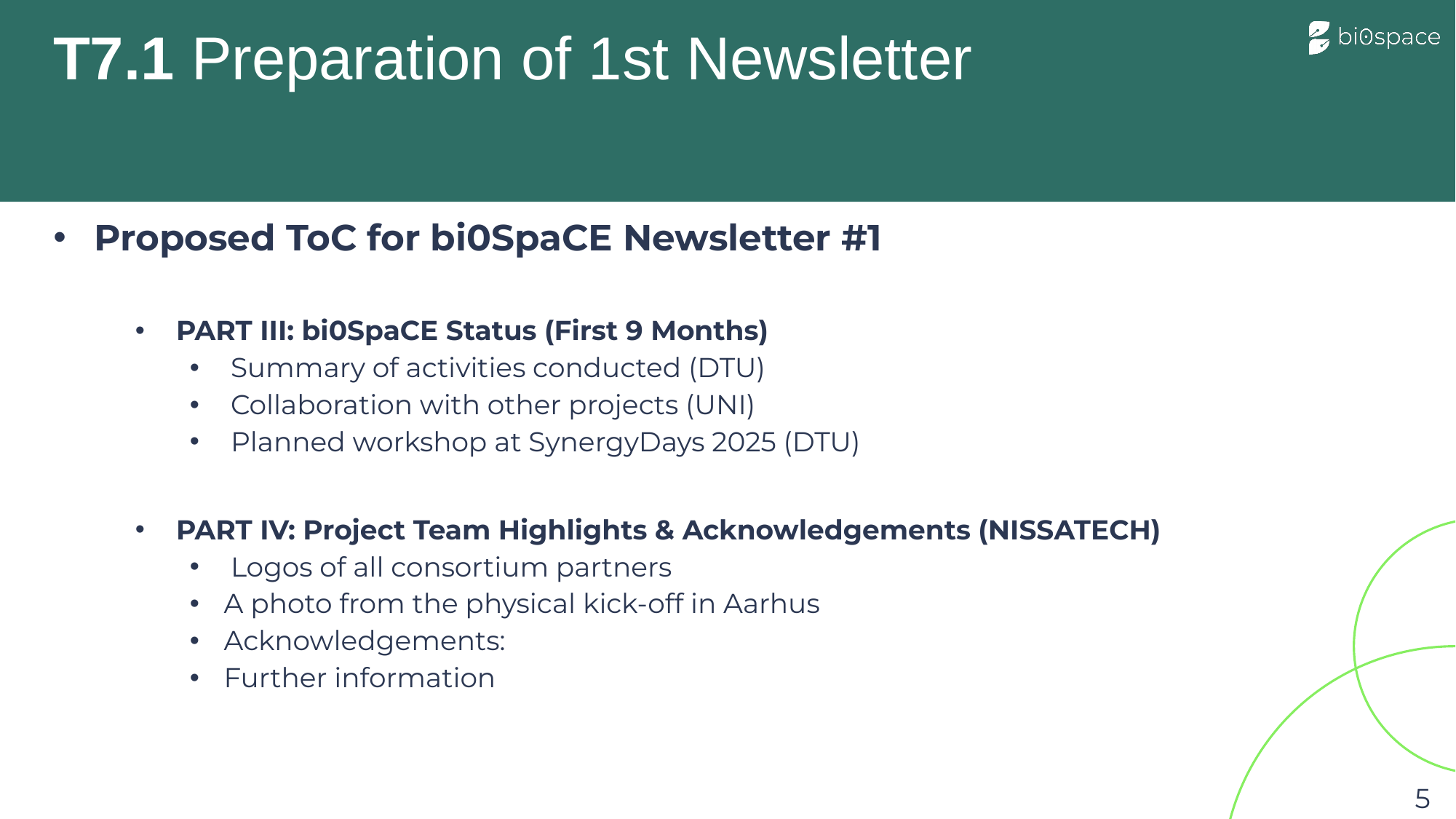

# T7.1 Preparation of 1st Newsletter
Proposed ToC for bi0SpaCE Newsletter #1

PART III: bi0SpaCE Status (First 9 Months)
Summary of activities conducted (DTU)
Collaboration with other projects (UNI)
Planned workshop at SynergyDays 2025 (DTU)

PART IV: Project Team Highlights & Acknowledgements (NISSATECH)
Logos of all consortium partners
A photo from the physical kick-off in Aarhus
Acknowledgements:
Further information

5